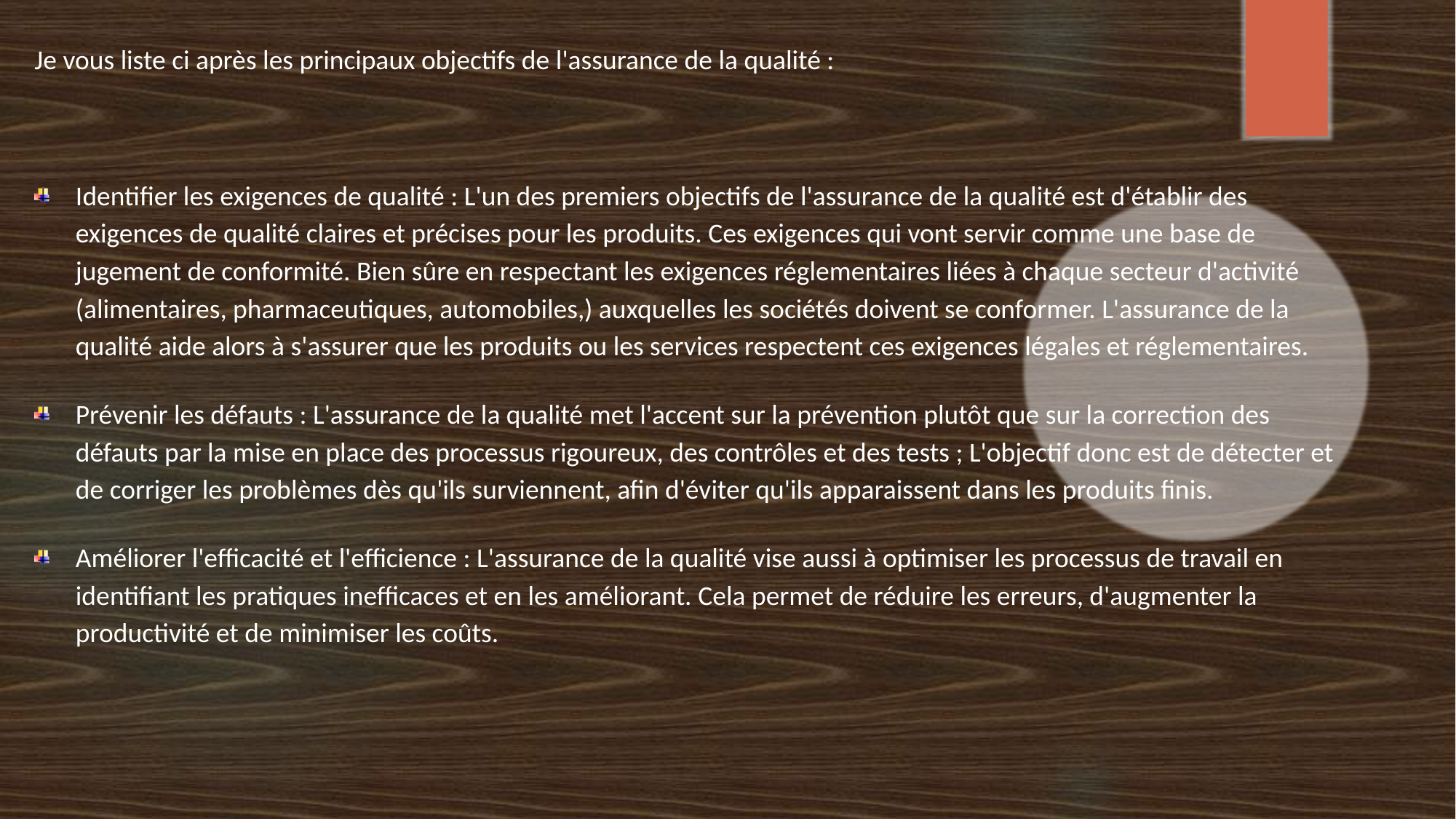

Je vous liste ci après les principaux objectifs de l'assurance de la qualité :

Identifier les exigences de qualité : L'un des premiers objectifs de l'assurance de la qualité est d'établir des exigences de qualité claires et précises pour les produits. Ces exigences qui vont servir comme une base de jugement de conformité. Bien sûre en respectant les exigences réglementaires liées à chaque secteur d'activité (alimentaires, pharmaceutiques, automobiles,) auxquelles les sociétés doivent se conformer. L'assurance de la qualité aide alors à s'assurer que les produits ou les services respectent ces exigences légales et réglementaires.
Prévenir les défauts : L'assurance de la qualité met l'accent sur la prévention plutôt que sur la correction des défauts par la mise en place des processus rigoureux, des contrôles et des tests ; L'objectif donc est de détecter et de corriger les problèmes dès qu'ils surviennent, afin d'éviter qu'ils apparaissent dans les produits finis.
Améliorer l'efficacité et l'efficience : L'assurance de la qualité vise aussi à optimiser les processus de travail en identifiant les pratiques inefficaces et en les améliorant. Cela permet de réduire les erreurs, d'augmenter la productivité et de minimiser les coûts.